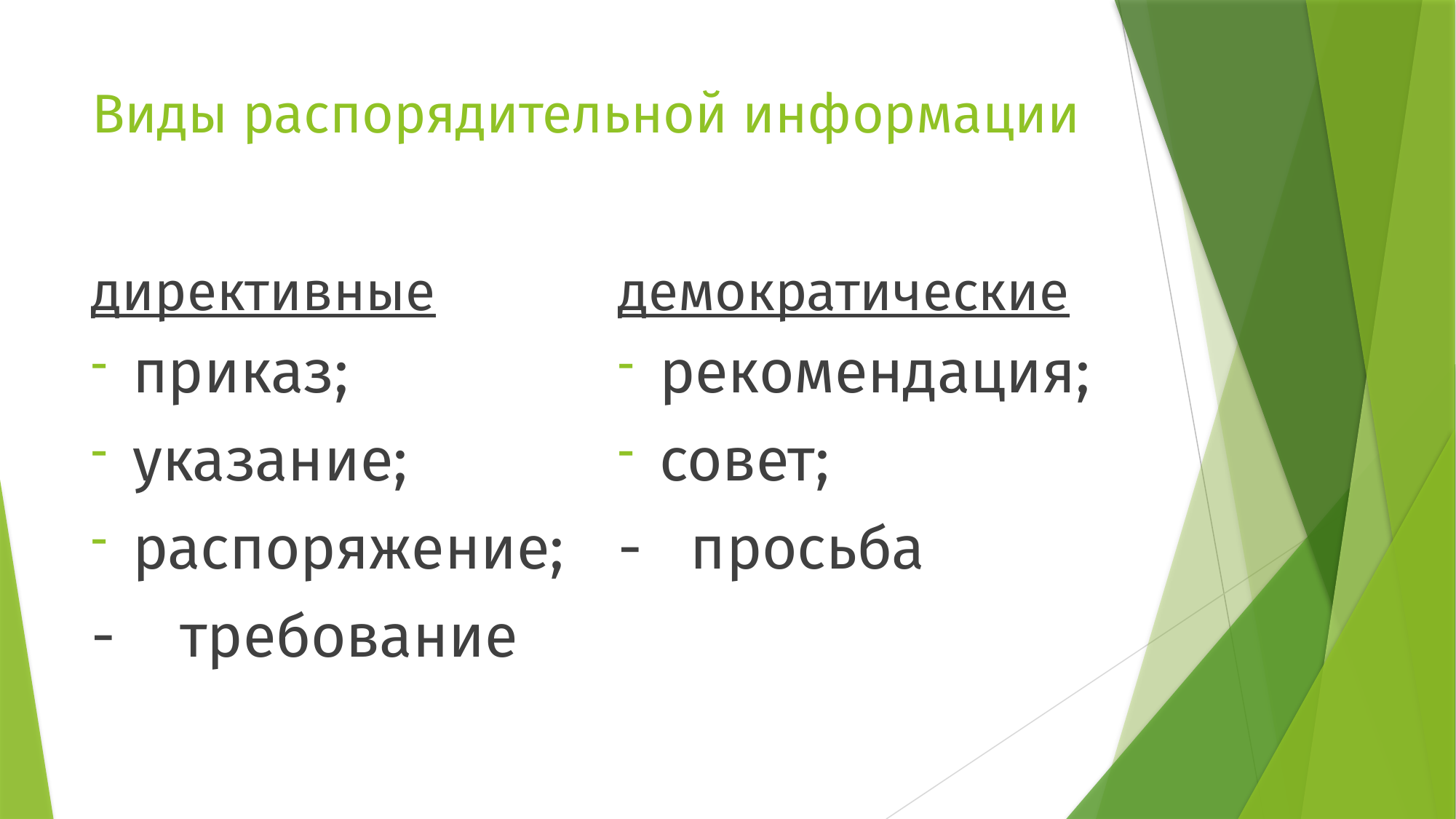

# Виды распорядительной информации
директивные
демократические
приказ;
указание;
распоряжение;
-    требование
рекомендация;
совет;
-   просьба